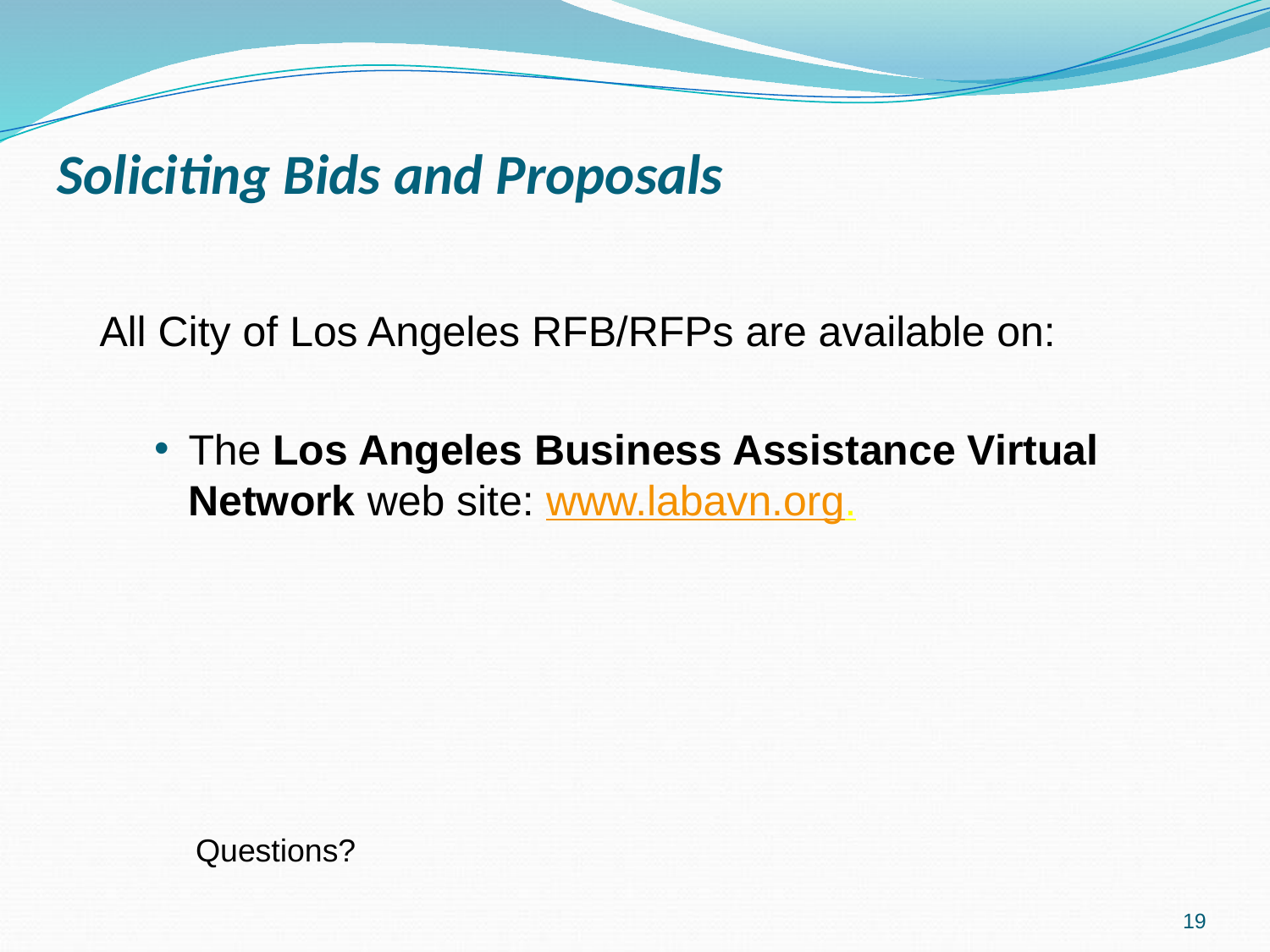

# Soliciting Bids and Proposals
All City of Los Angeles RFB/RFPs are available on:

The Los Angeles Business Assistance Virtual Network web site: www.labavn.org.
Questions?
19